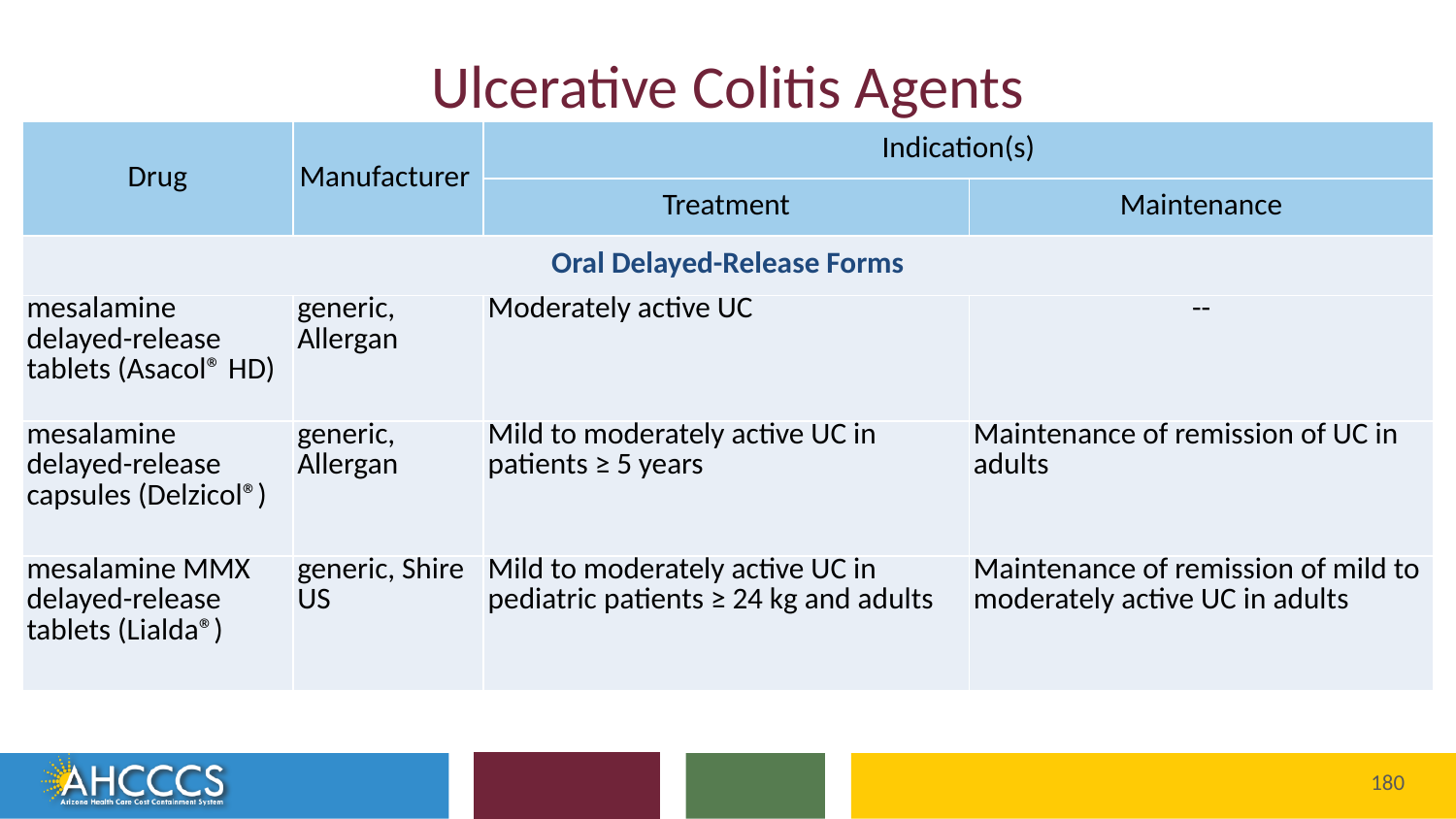

# Ulcerative Colitis Agents
| Drug | Manufacturer | Indication(s) |  |
| --- | --- | --- | --- |
|  |  | Treatment | Maintenance |
| Oral Delayed-Release Forms |  |  |  |
| mesalamine delayed-release tablets (Asacol® HD) | generic, Allergan | Moderately active UC | -- |
| mesalamine delayed-release capsules (Delzicol®) | generic, Allergan | Mild to moderately active UC in patients ≥ 5 years | Maintenance of remission of UC in adults |
| mesalamine MMX delayed-release tablets (Lialda®) | generic, Shire US | Mild to moderately active UC in pediatric patients ≥ 24 kg and adults | Maintenance of remission of mild to moderately active UC in adults |
180